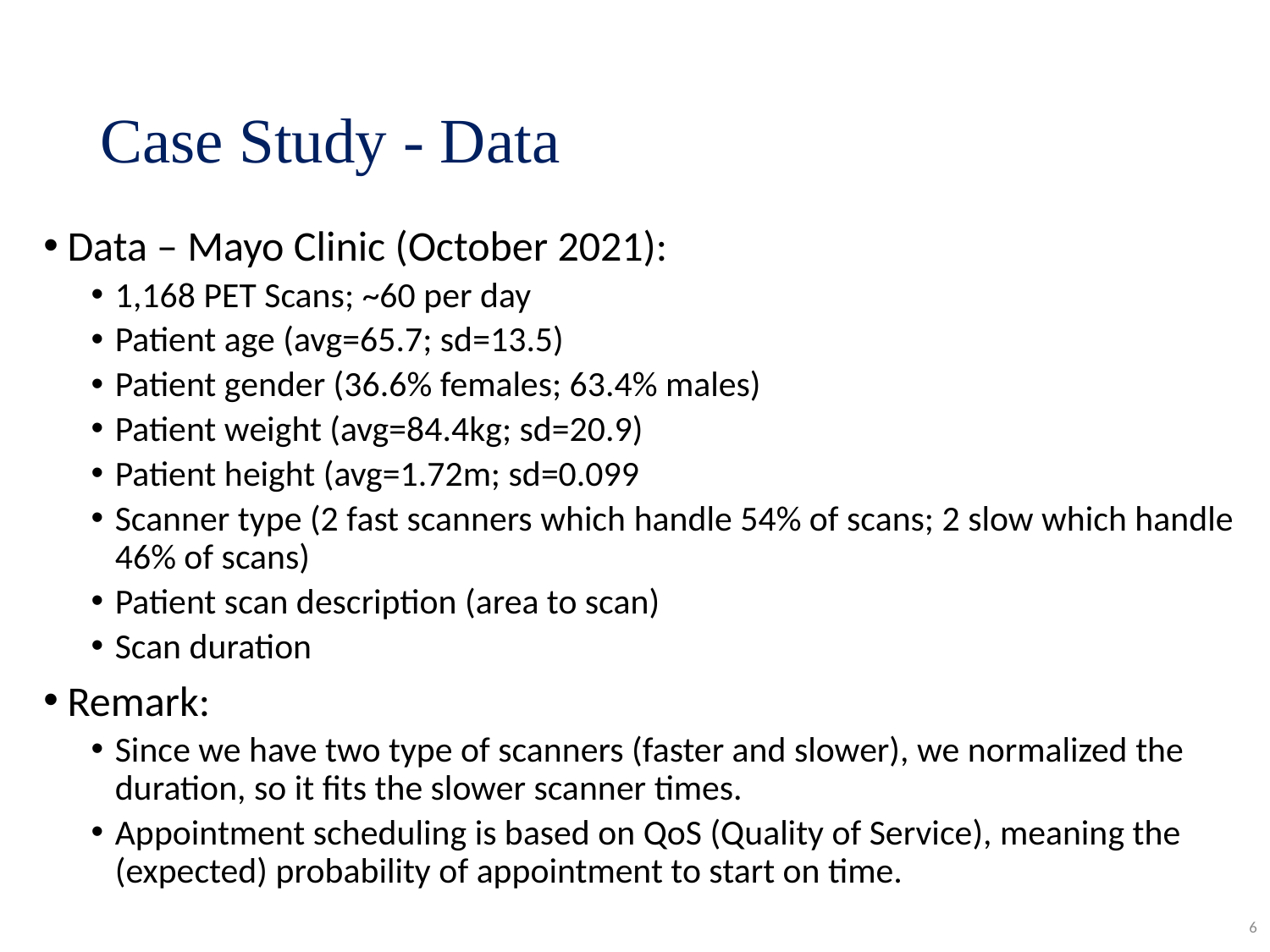

# Case Study - Data
Data – Mayo Clinic (October 2021):
1,168 PET Scans; ~60 per day
Patient age (avg=65.7; sd=13.5)
Patient gender (36.6% females; 63.4% males)
Patient weight (avg=84.4kg; sd=20.9)
Patient height (avg=1.72m; sd=0.099
Scanner type (2 fast scanners which handle 54% of scans; 2 slow which handle 46% of scans)
Patient scan description (area to scan)
Scan duration
Remark:
Since we have two type of scanners (faster and slower), we normalized the duration, so it fits the slower scanner times.
Appointment scheduling is based on QoS (Quality of Service), meaning the (expected) probability of appointment to start on time.

6